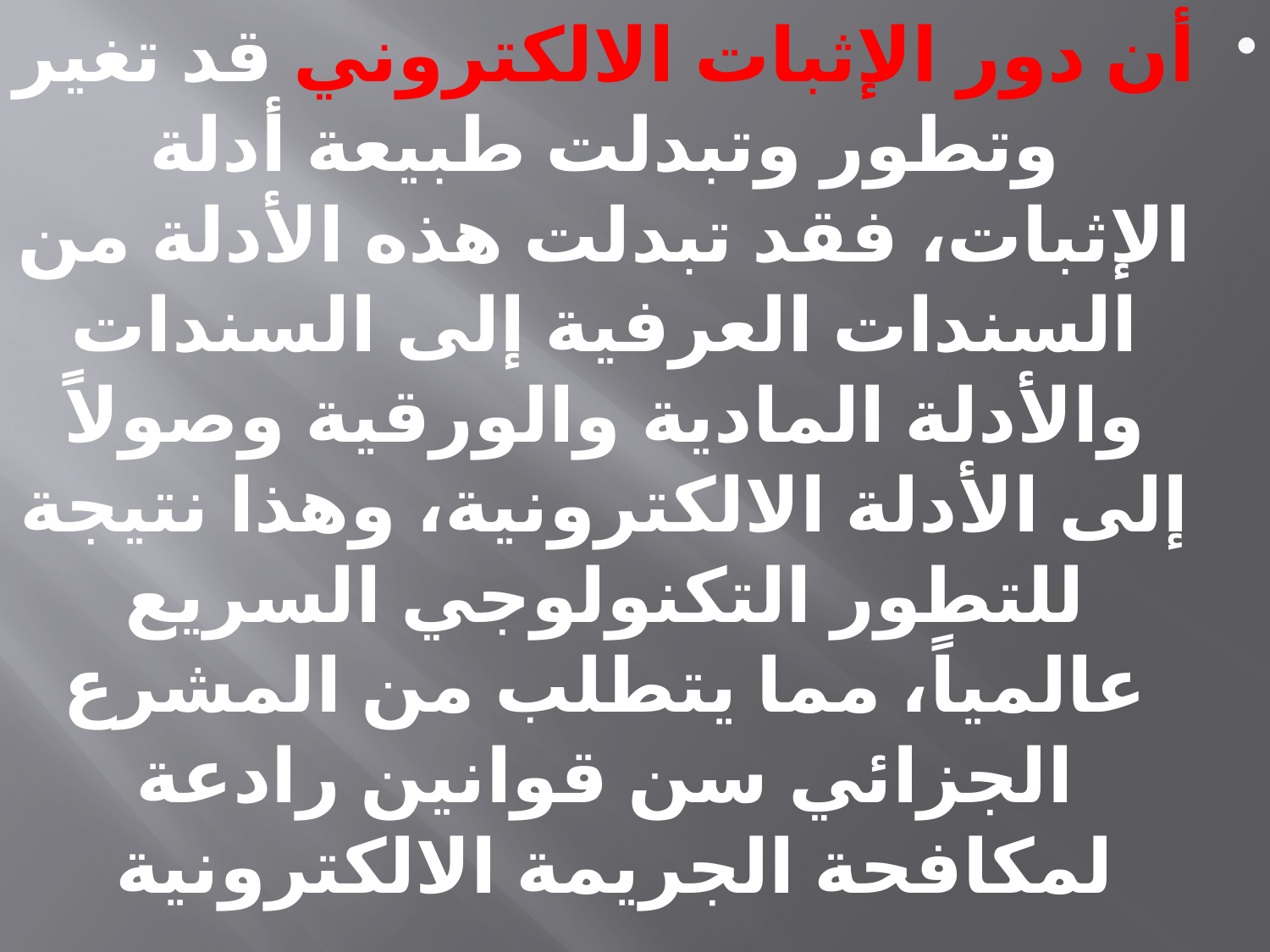

أن دور الإثبات الالكتروني قد تغير وتطور وتبدلت طبيعة أدلة الإثبات، فقد تبدلت هذه الأدلة من السندات العرفية إلى السندات والأدلة المادية والورقية وصولاً إلى الأدلة الالكترونية، وهذا نتيجة للتطور التكنولوجي السريع عالمياً، مما يتطلب من المشرع الجزائي سن قوانين رادعة لمكافحة الجريمة الالكترونية